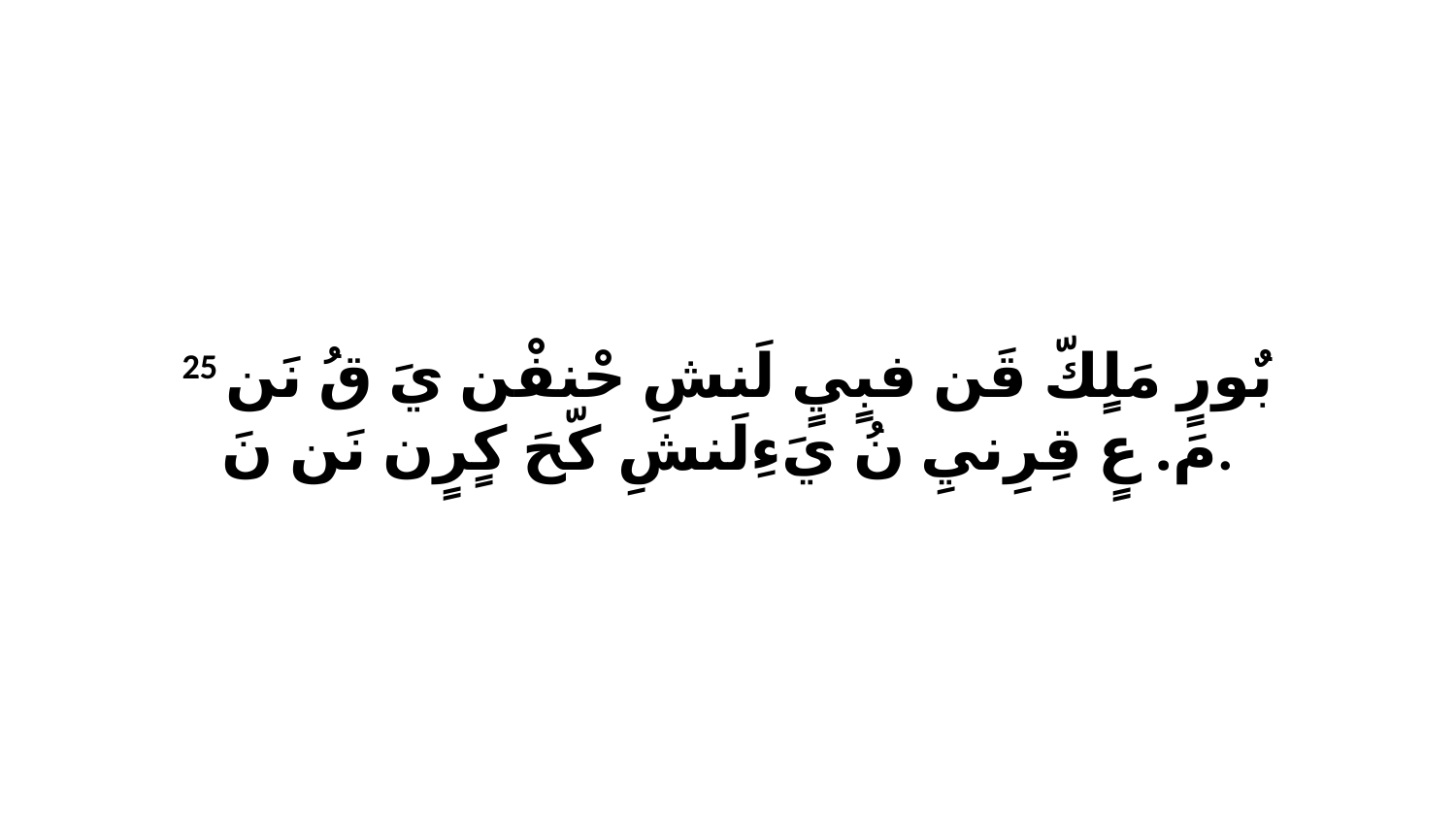

25 بٌورٍ مَلٍكّ قَن فبٍيٍ لَنشِ حْنفْن يَ قُ نَن مَ. عٍ قِرِنيِ نُ يَءِلَنشِ كّحَ كٍرٍن نَن نَ.